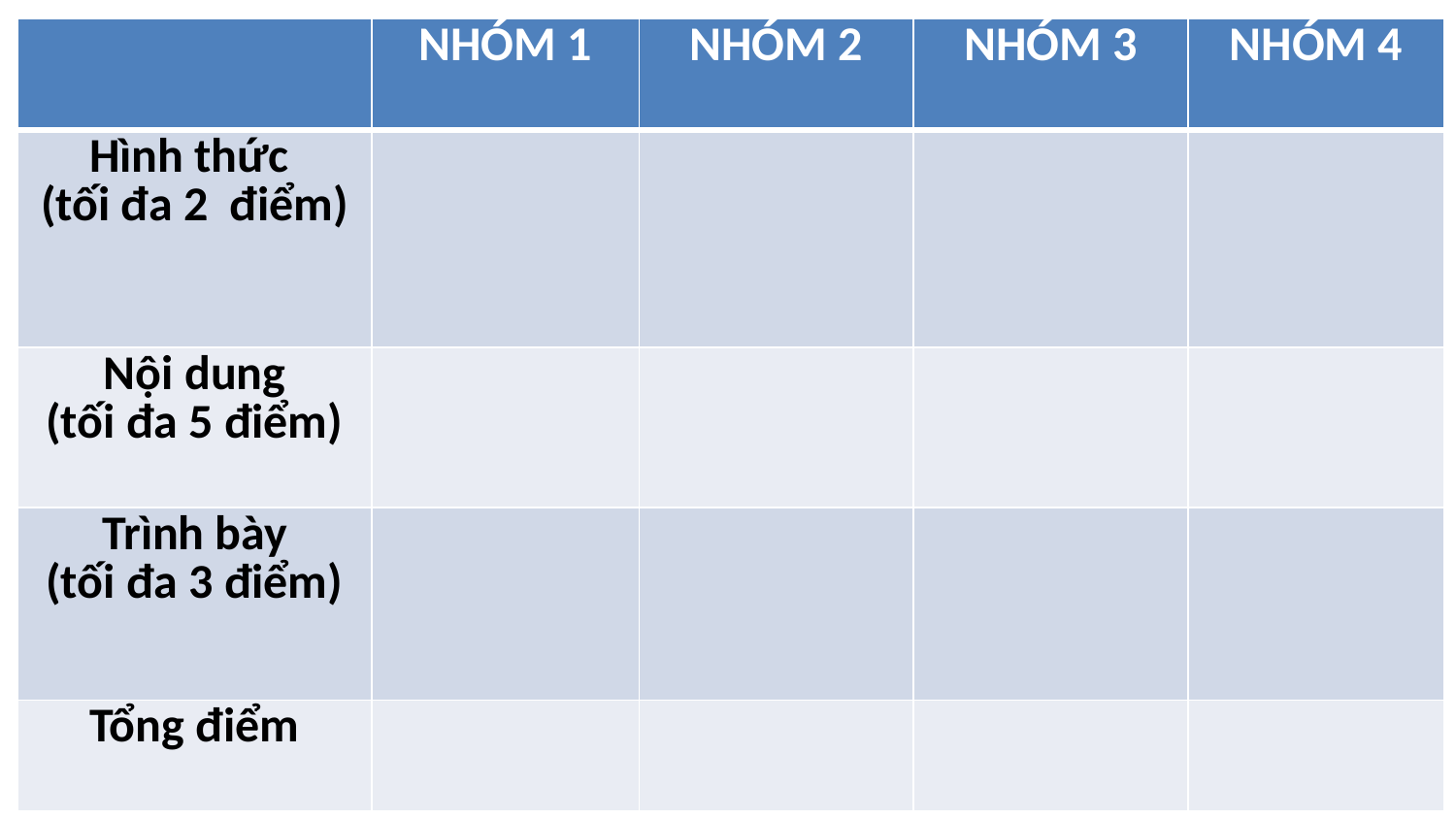

|  | NHÓM 1 | NHÓM 2 | NHÓM 3 | NHÓM 4 |
| --- | --- | --- | --- | --- |
| Hình thức (tối đa 2 điểm) |  |  |  |  |
| Nội dung (tối đa 5 điểm) |  |  |  |  |
| Trình bày (tối đa 3 điểm) |  |  |  |  |
| Tổng điểm |  |  |  |  |
44